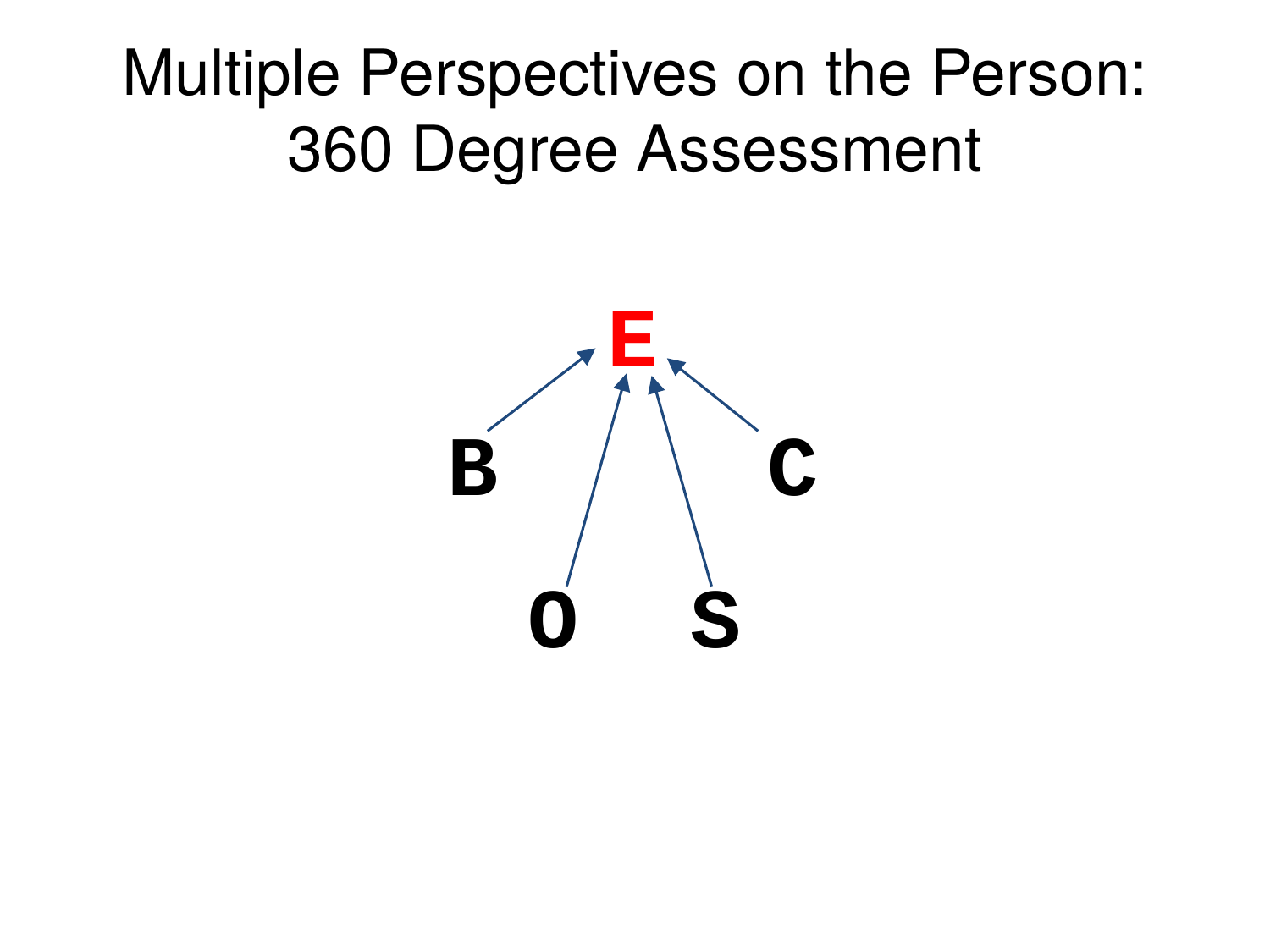

# Multiple Perspectives on the Person: 360 Degree Assessment
E
B
C
O
S